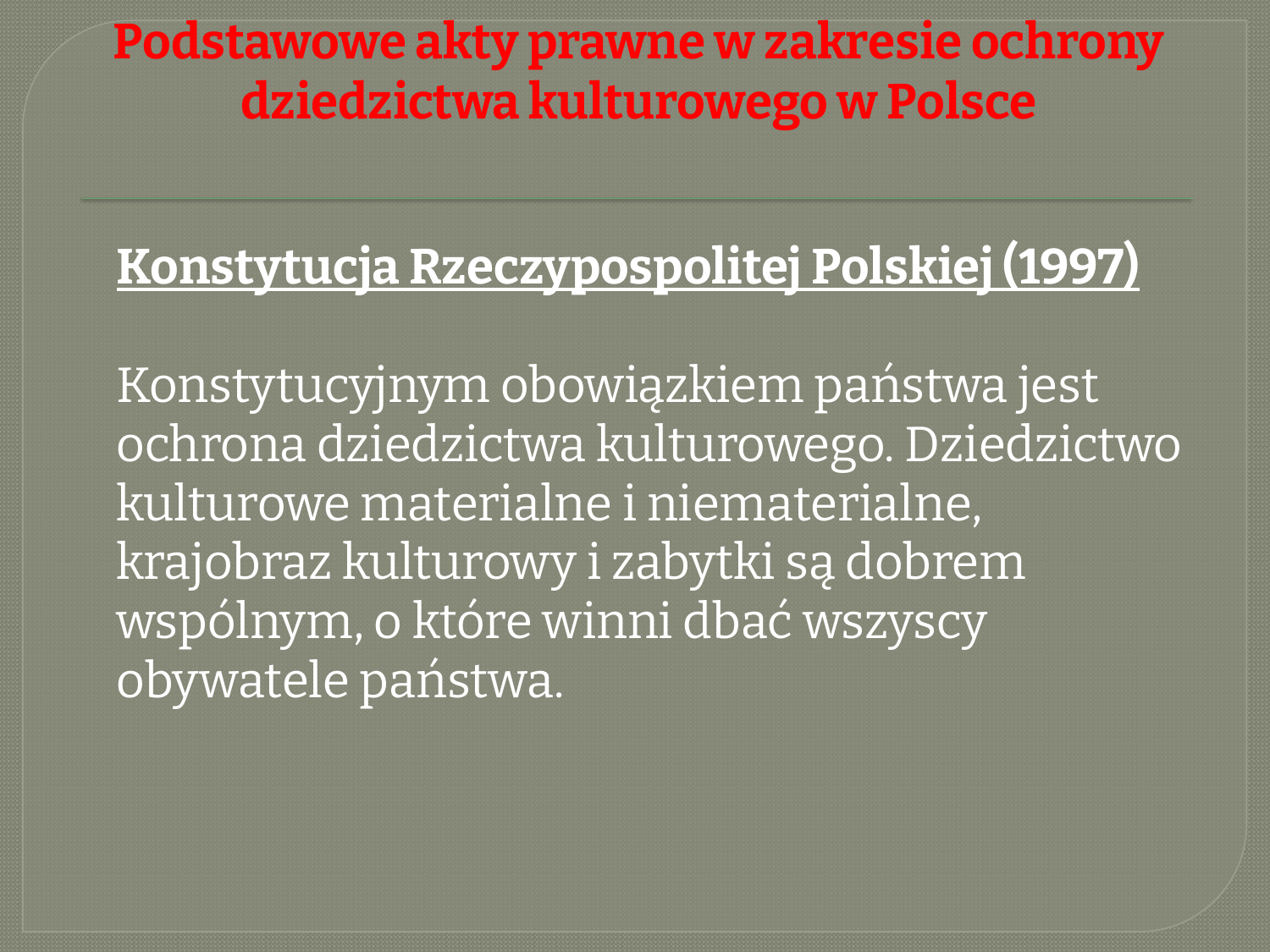

# Podstawowe akty prawne w zakresie ochrony dziedzictwa kulturowego w Polsce
	Konstytucja Rzeczypospolitej Polskiej (1997)

	Konstytucyjnym obowiązkiem państwa jest ochrona dziedzictwa kulturowego. Dziedzictwo kulturowe materialne i niematerialne, krajobraz kulturowy i zabytki są dobrem wspólnym, o które winni dbać wszyscy obywatele państwa.